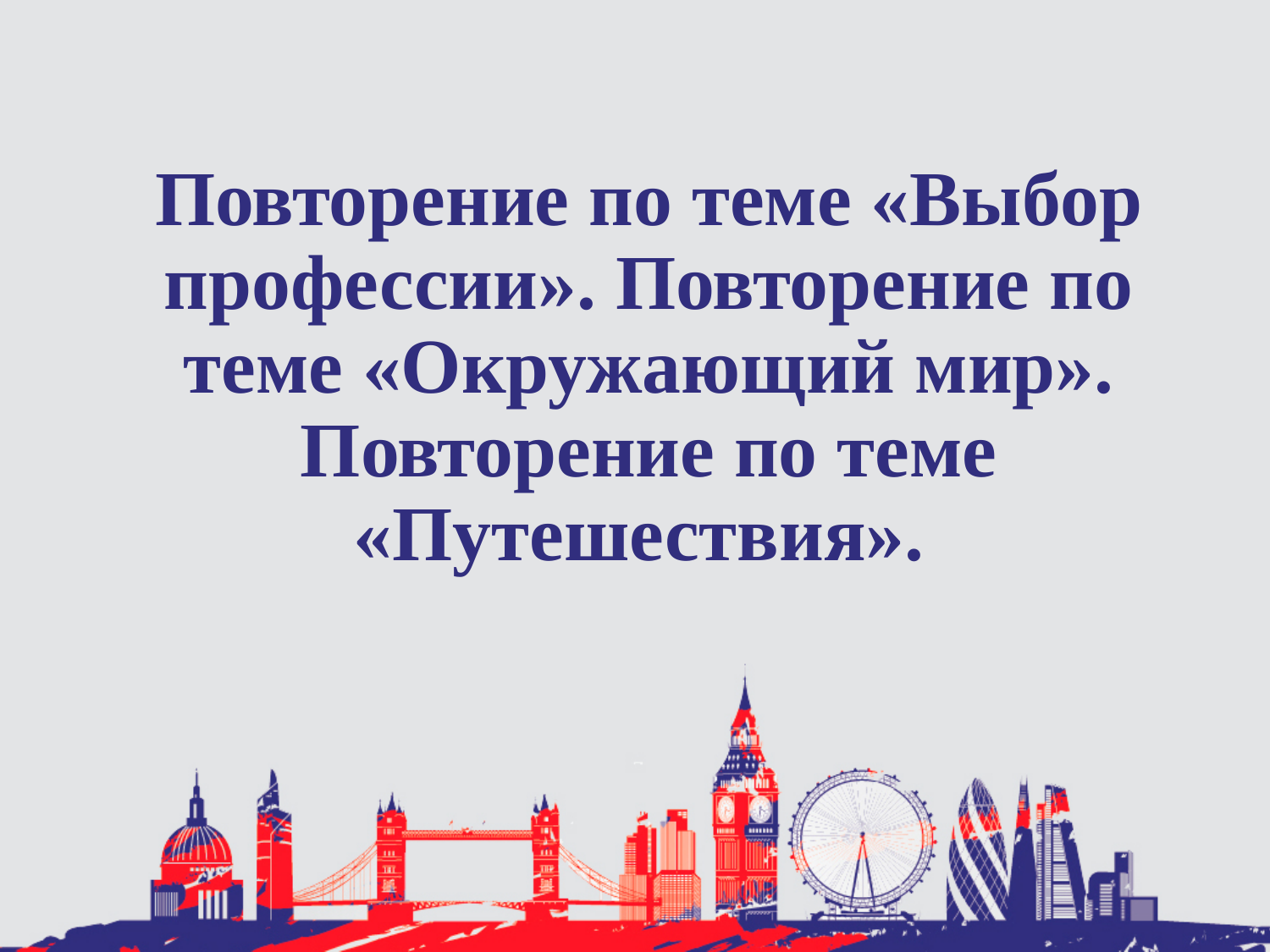

# Повторение по теме «Выбор профессии». Повторение по теме «Окружающий мир». Повторение по теме «Путешествия».